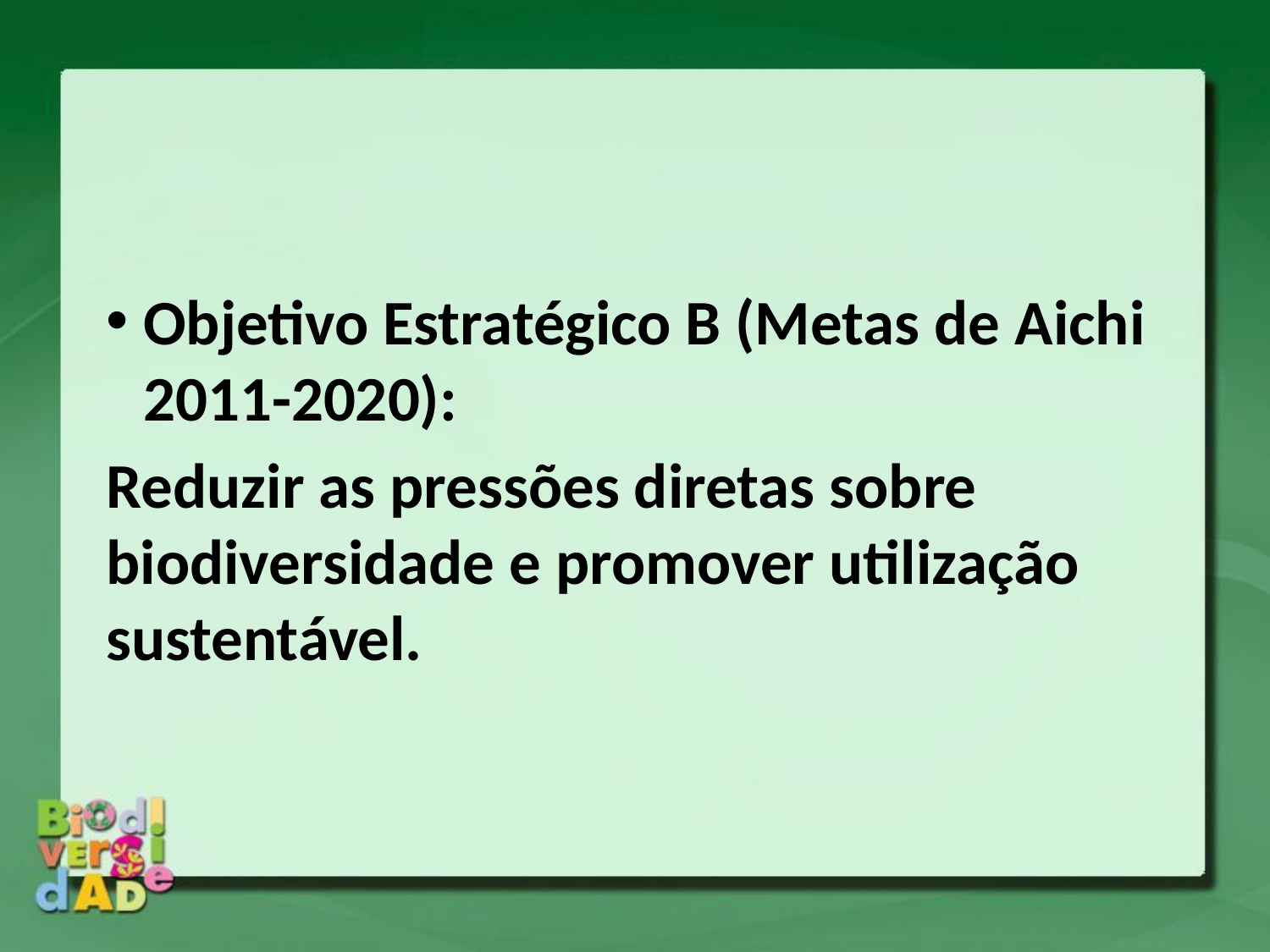

Objetivo Estratégico B (Metas de Aichi 2011-2020):
Reduzir as pressões diretas sobre biodiversidade e promover utilização sustentável.